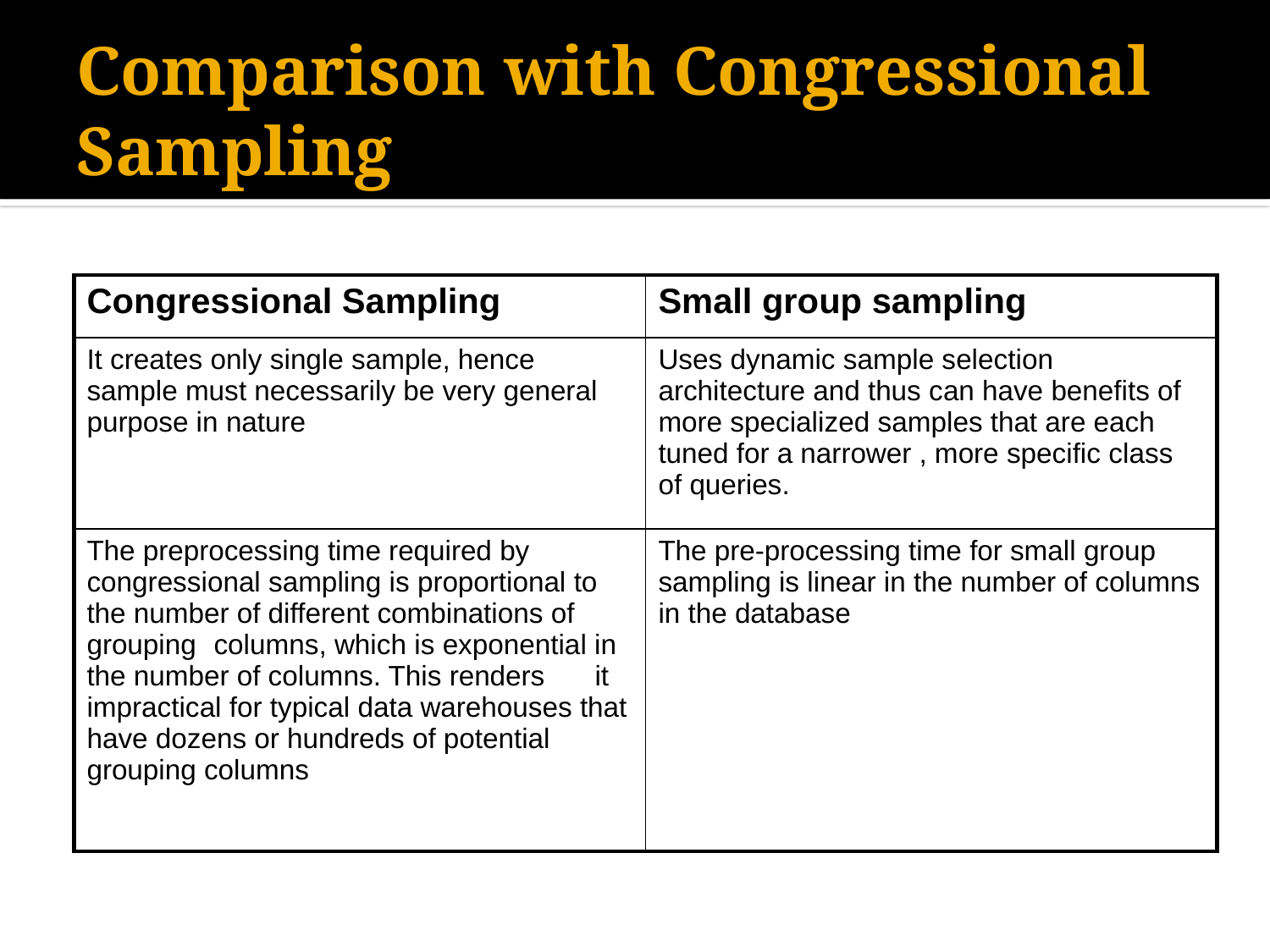

# Comparison with Congressional Sampling
| Congressional Sampling | Small group sampling |
| --- | --- |
| It creates only single sample, hence sample must necessarily be very general purpose in nature | Uses dynamic sample selection architecture and thus can have benefits of more specialized samples that are each tuned for a narrower , more specific class of queries. |
| The preprocessing time required by congressional sampling is proportional to the number of different combinations of grouping columns, which is exponential in the number of columns. This renders it impractical for typical data warehouses that have dozens or hundreds of potential grouping columns | The pre-processing time for small group sampling is linear in the number of columns in the database |